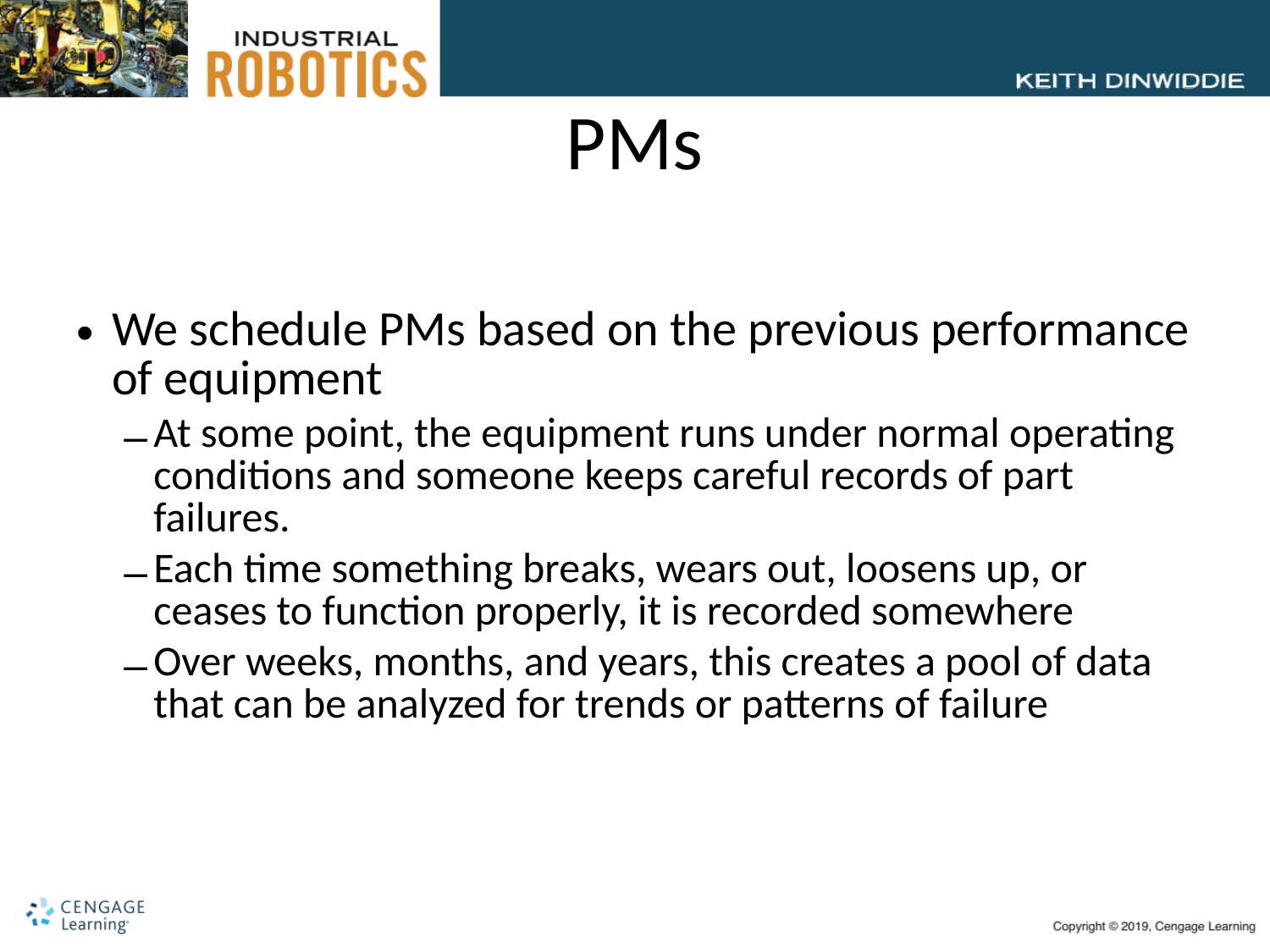

# PMs
We schedule PMs based on the previous performance of equipment
At some point, the equipment runs under normal operating conditions and someone keeps careful records of part failures.
Each time something breaks, wears out, loosens up, or ceases to function properly, it is recorded somewhere
Over weeks, months, and years, this creates a pool of data that can be analyzed for trends or patterns of failure